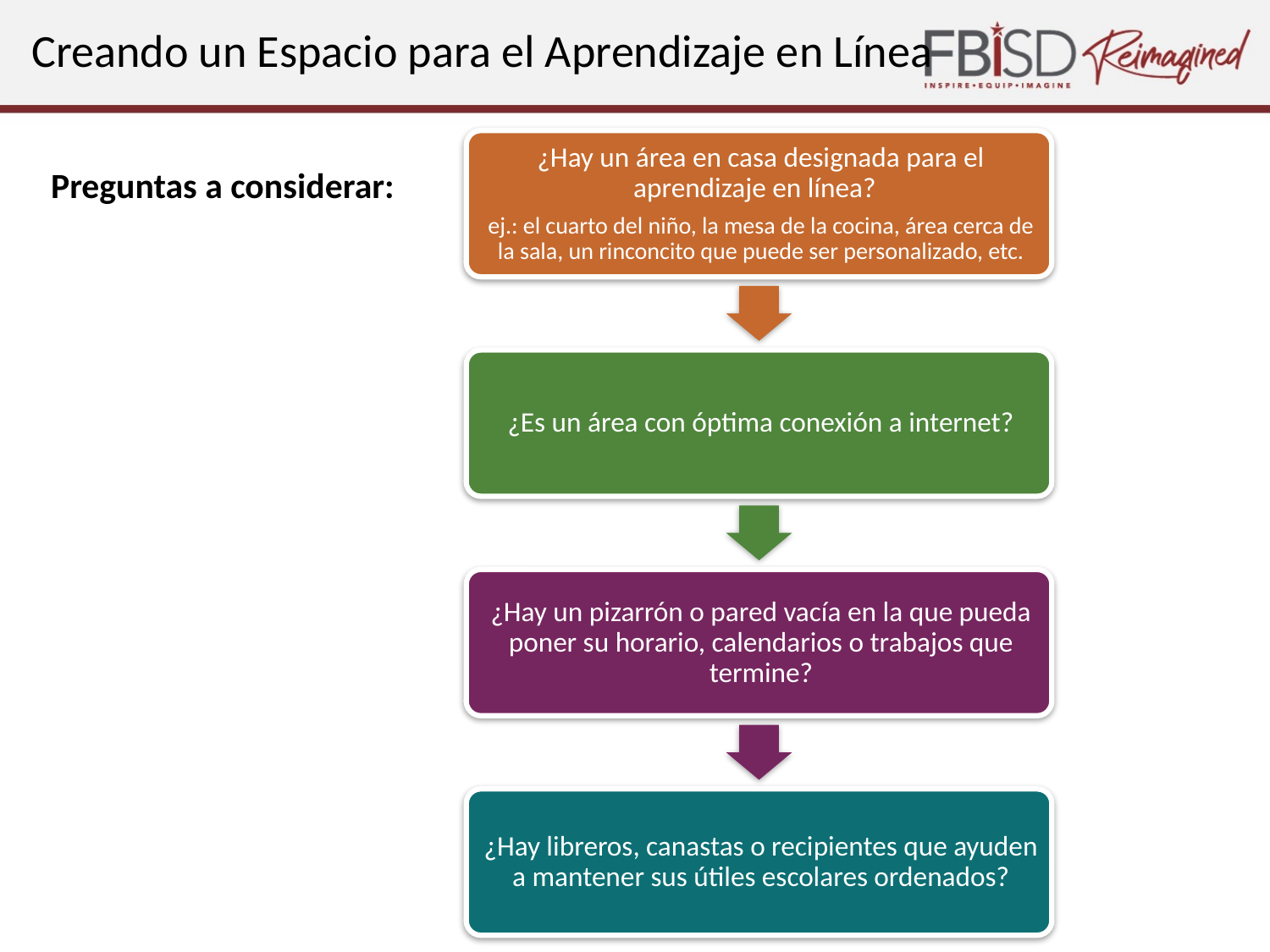

Creando un Espacio para el Aprendizaje en Línea
¿Hay un área en casa designada para el aprendizaje en línea?
ej.: el cuarto del niño, la mesa de la cocina, área cerca de la sala, un rinconcito que puede ser personalizado, etc.

¿Es un área con óptima conexión a internet?

¿Hay un pizarrón o pared vacía en la que pueda poner su horario, calendarios o trabajos que termine?

¿Hay libreros, canastas o recipientes que ayuden a mantener sus útiles escolares ordenados?
Preguntas a considerar: